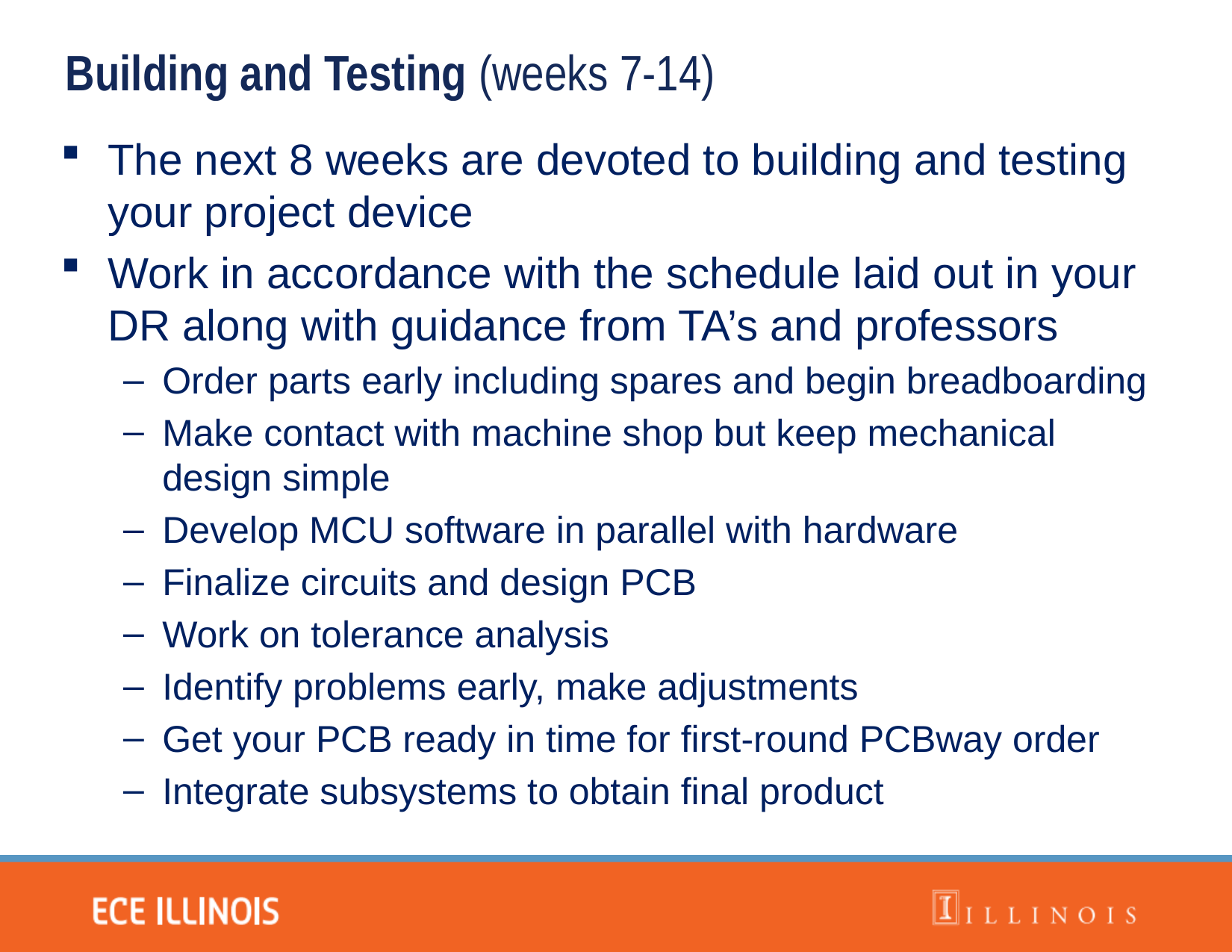

Building and Testing (weeks 7-14)
The next 8 weeks are devoted to building and testing your project device
Work in accordance with the schedule laid out in your DR along with guidance from TA’s and professors
Order parts early including spares and begin breadboarding
Make contact with machine shop but keep mechanical design simple
Develop MCU software in parallel with hardware
Finalize circuits and design PCB
Work on tolerance analysis
Identify problems early, make adjustments
Get your PCB ready in time for first-round PCBway order
Integrate subsystems to obtain final product